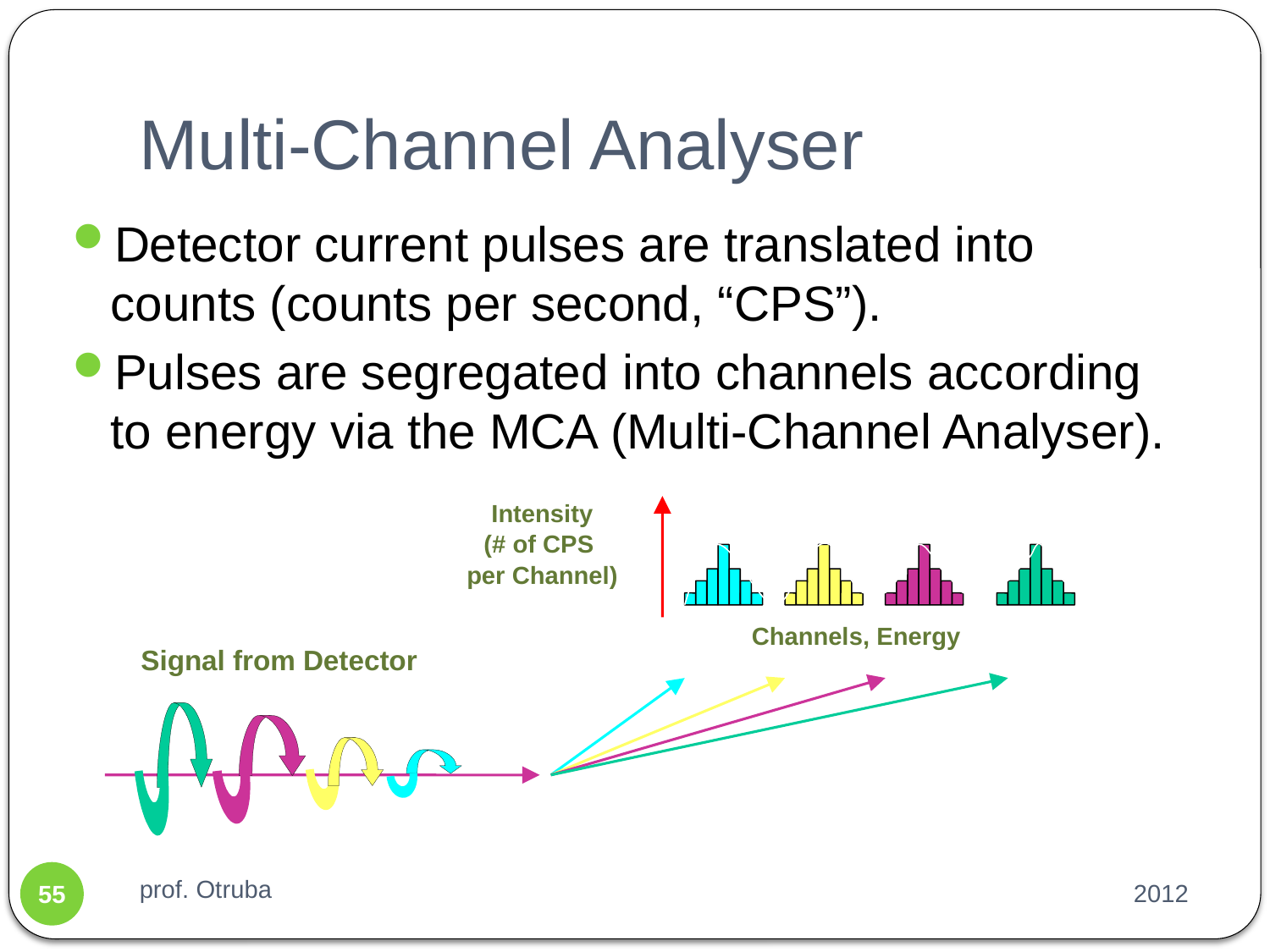

# Multi-Channel Analyser
Detector current pulses are translated into counts (counts per second, “CPS”).
Pulses are segregated into channels according to energy via the MCA (Multi-Channel Analyser).
Intensity
(# of CPS
per Channel)

Channels, Energy
Signal from Detector

prof. Otruba
2012
55